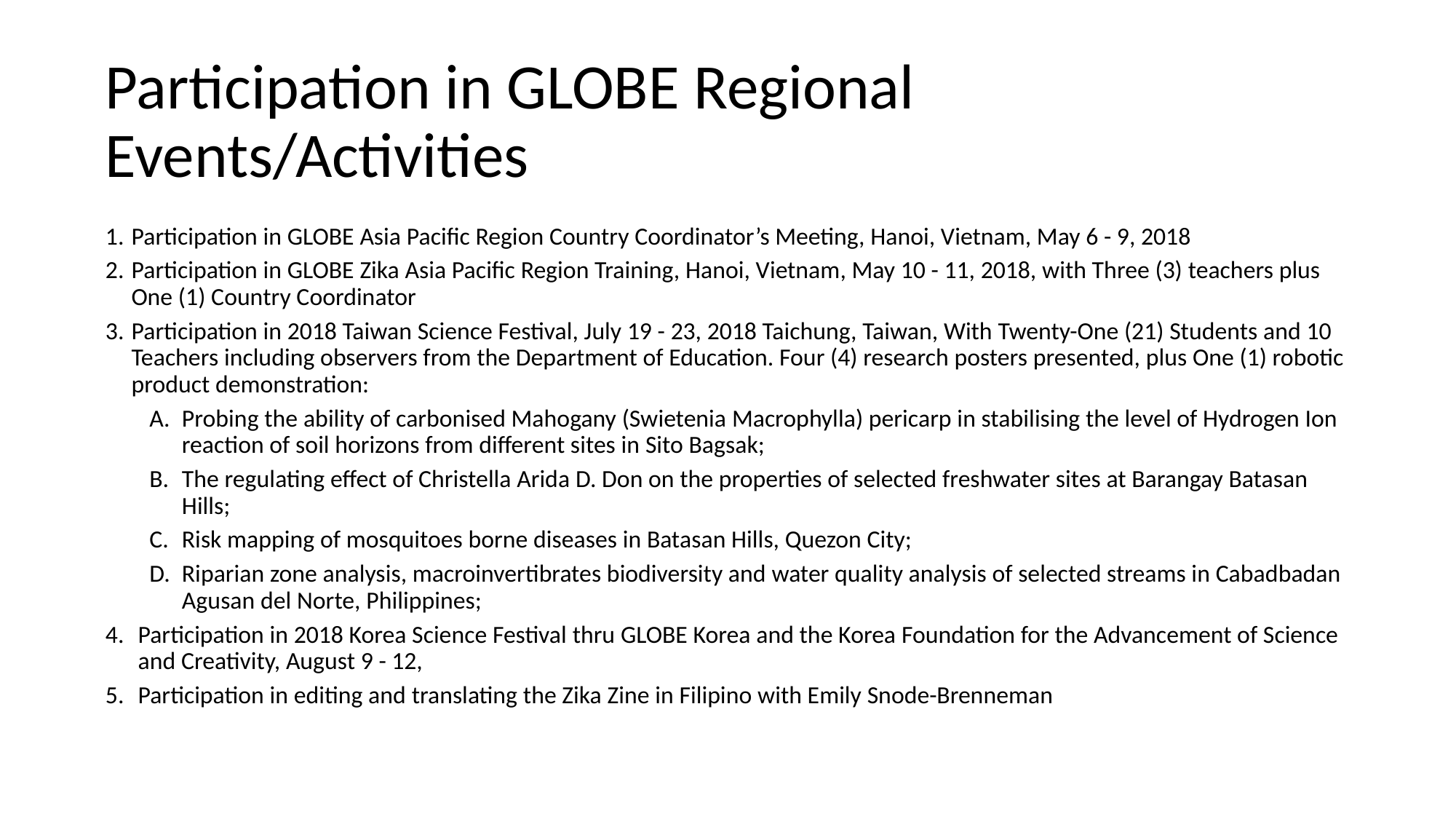

# Participation in GLOBE Regional Events/Activities
Participation in GLOBE Asia Pacific Region Country Coordinator’s Meeting, Hanoi, Vietnam, May 6 - 9, 2018
Participation in GLOBE Zika Asia Pacific Region Training, Hanoi, Vietnam, May 10 - 11, 2018, with Three (3) teachers plus One (1) Country Coordinator
Participation in 2018 Taiwan Science Festival, July 19 - 23, 2018 Taichung, Taiwan, With Twenty-One (21) Students and 10 Teachers including observers from the Department of Education. Four (4) research posters presented, plus One (1) robotic product demonstration:
Probing the ability of carbonised Mahogany (Swietenia Macrophylla) pericarp in stabilising the level of Hydrogen Ion reaction of soil horizons from different sites in Sito Bagsak;
The regulating effect of Christella Arida D. Don on the properties of selected freshwater sites at Barangay Batasan Hills;
Risk mapping of mosquitoes borne diseases in Batasan Hills, Quezon City;
Riparian zone analysis, macroinvertibrates biodiversity and water quality analysis of selected streams in Cabadbadan Agusan del Norte, Philippines;
Participation in 2018 Korea Science Festival thru GLOBE Korea and the Korea Foundation for the Advancement of Science and Creativity, August 9 - 12,
Participation in editing and translating the Zika Zine in Filipino with Emily Snode-Brenneman